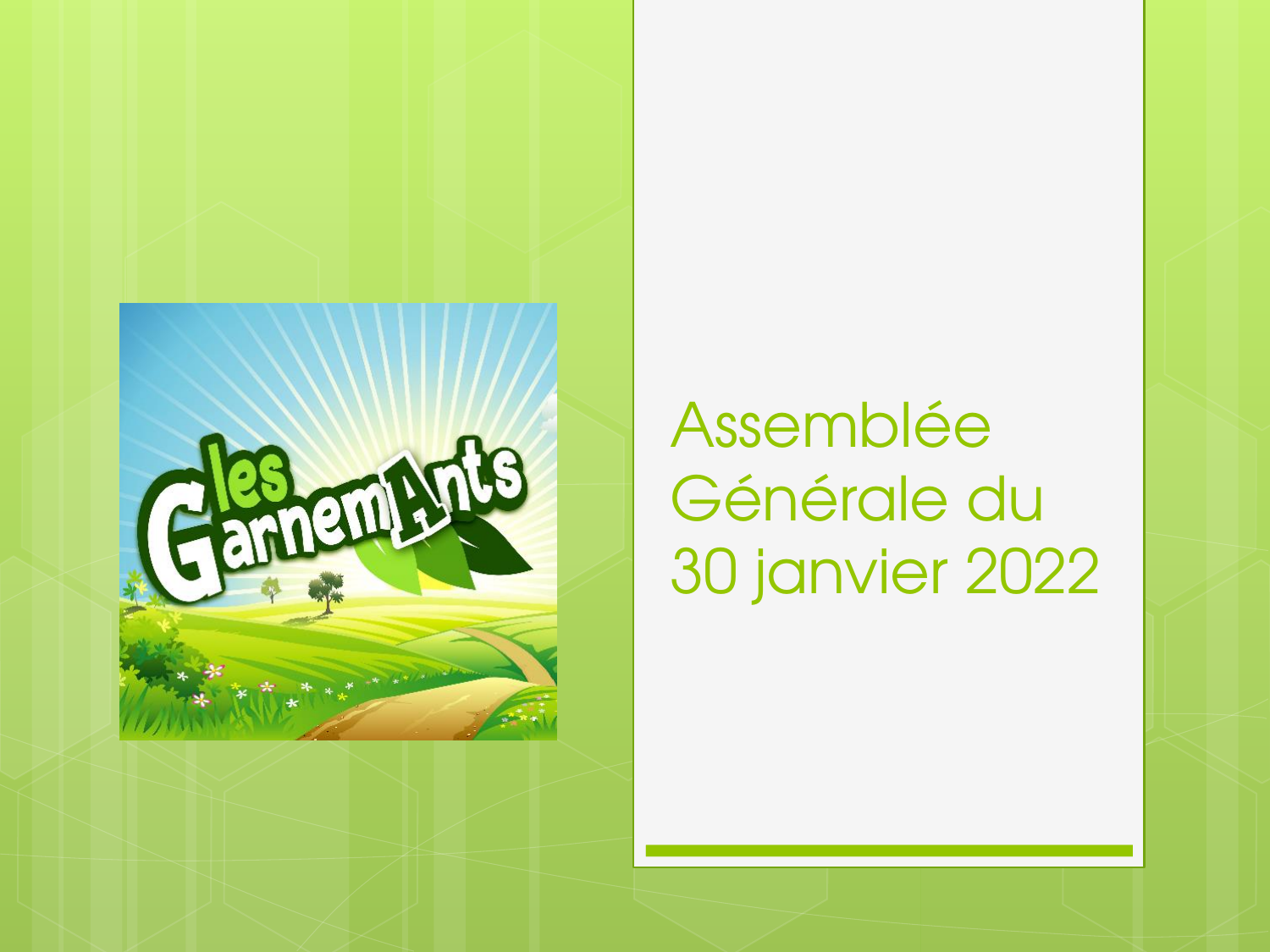

# Assemblée Générale du 30 janvier 2022